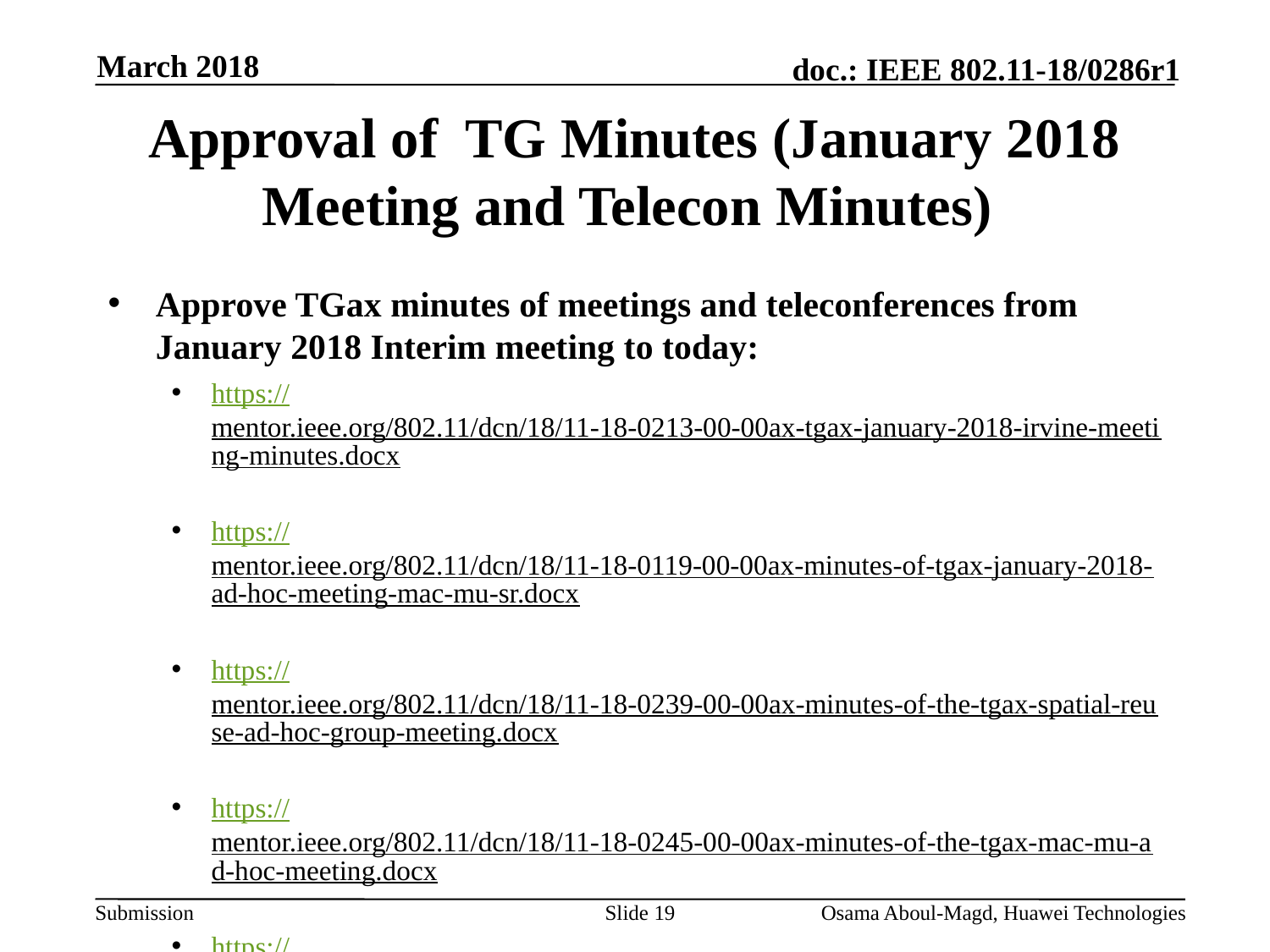

March 2018
# Approval of  TG Minutes (January 2018 Meeting and Telecon Minutes)
Approve TGax minutes of meetings and teleconferences from January 2018 Interim meeting to today:
https://mentor.ieee.org/802.11/dcn/18/11-18-0213-00-00ax-tgax-january-2018-irvine-meeting-minutes.docx
https://mentor.ieee.org/802.11/dcn/18/11-18-0119-00-00ax-minutes-of-tgax-january-2018-ad-hoc-meeting-mac-mu-sr.docx
https://mentor.ieee.org/802.11/dcn/18/11-18-0239-00-00ax-minutes-of-the-tgax-spatial-reuse-ad-hoc-group-meeting.docx
https://mentor.ieee.org/802.11/dcn/18/11-18-0245-00-00ax-minutes-of-the-tgax-mac-mu-ad-hoc-meeting.docx
https://mentor.ieee.org/802.11/dcn/18/11-18-0255-00-00ax-jan-2018-tgax-irvine-phy-ad-hoc-minutes.docx

Move:		Second:

Slide 19
Osama Aboul-Magd, Huawei Technologies